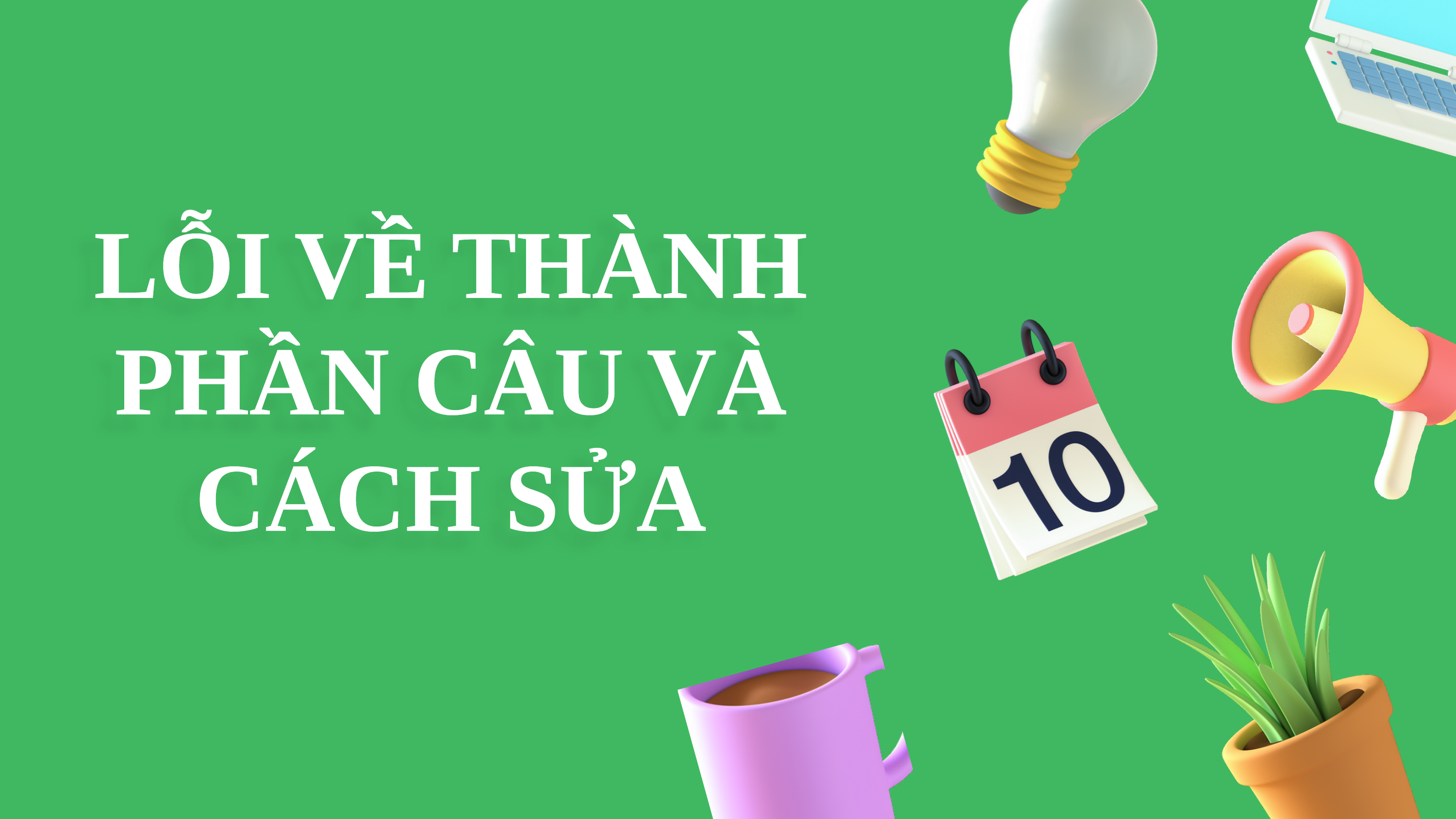

LỖI VỀ THÀNH PHẦN CÂU VÀ CÁCH SỬA